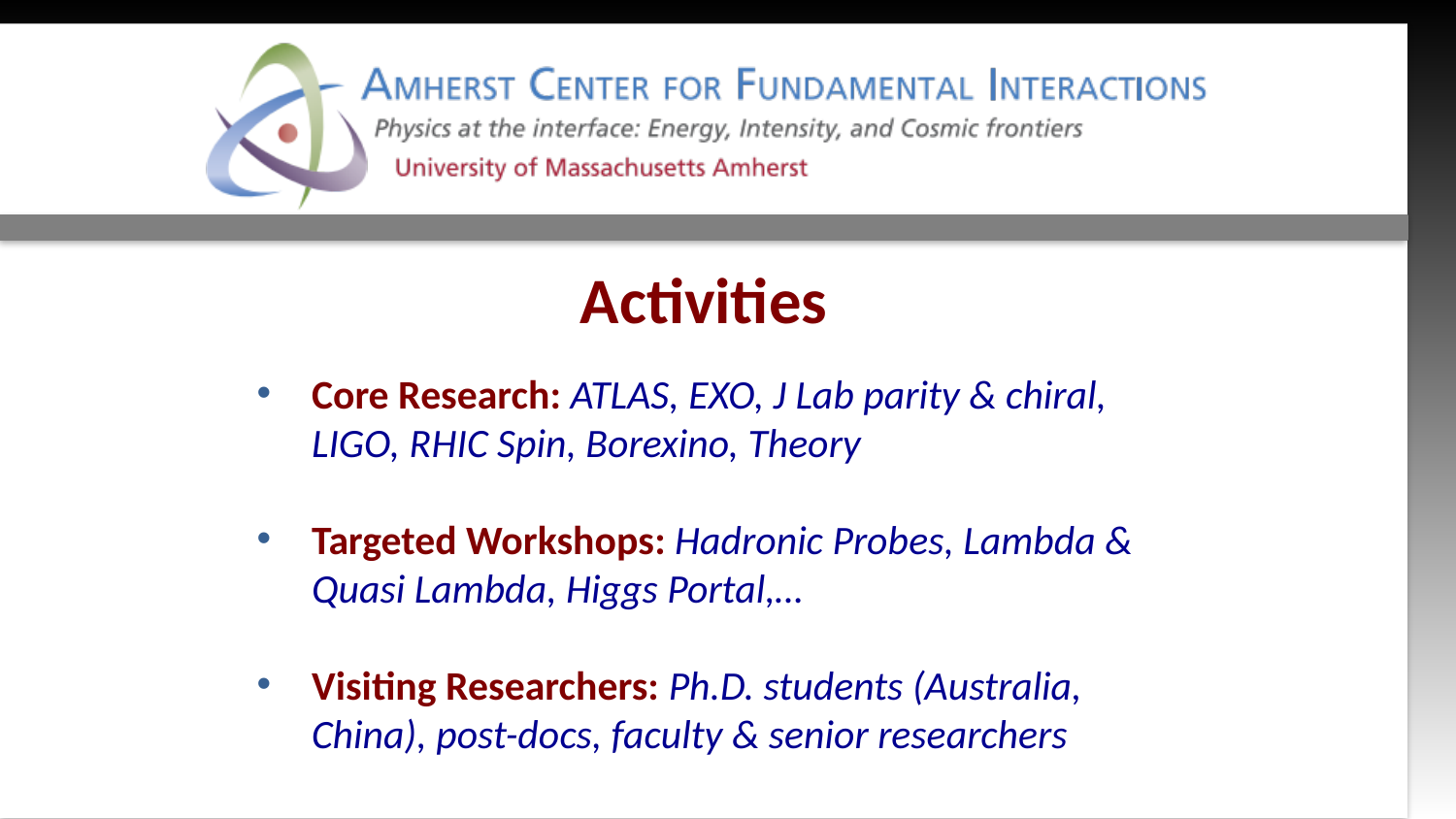

Activities
Core Research: ATLAS, EXO, J Lab parity & chiral, LIGO, RHIC Spin, Borexino, Theory

Targeted Workshops: Hadronic Probes, Lambda & Quasi Lambda, Higgs Portal,…

Visiting Researchers: Ph.D. students (Australia, China), post-docs, faculty & senior researchers